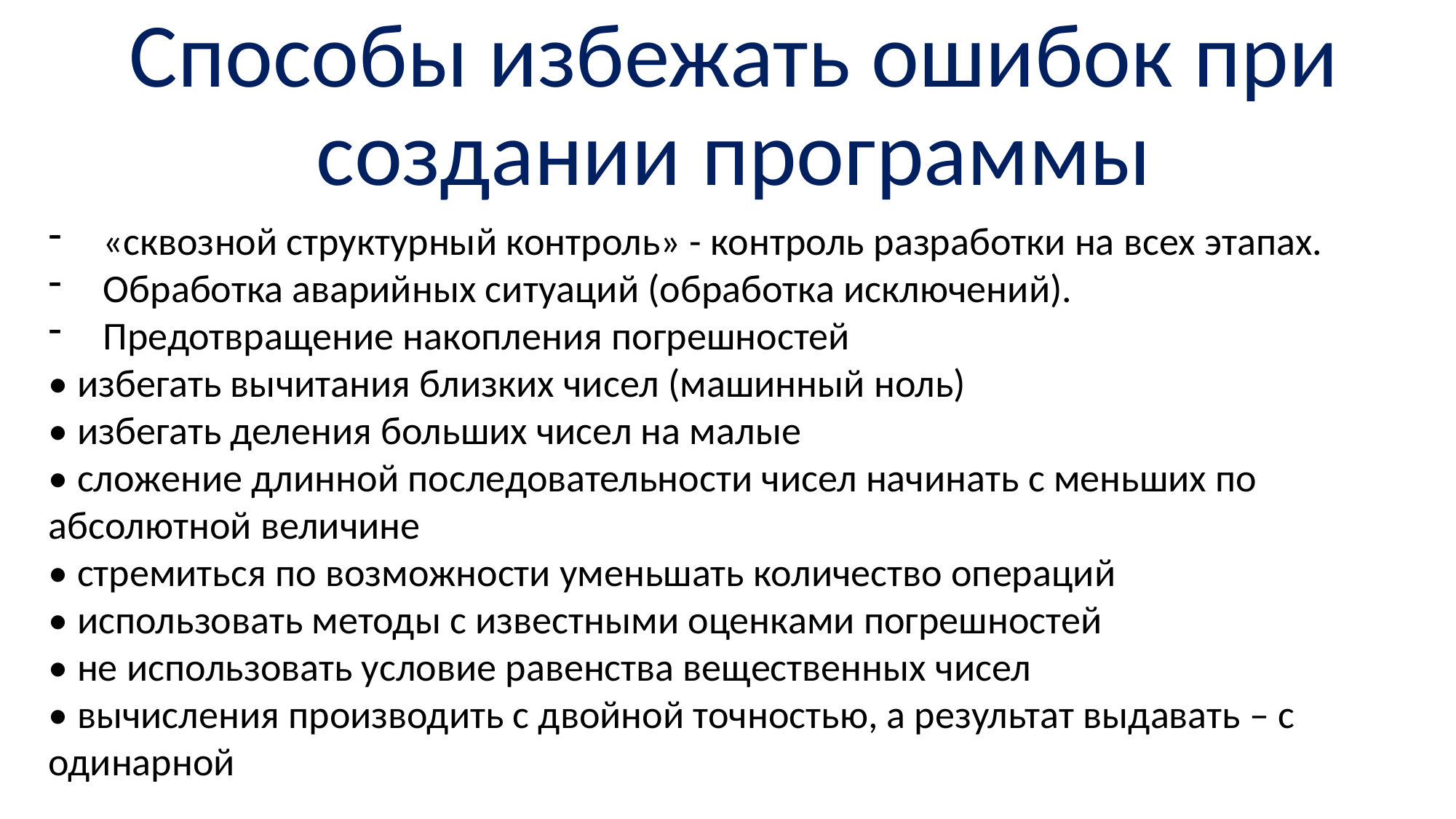

# Способы избежать ошибок при создании программы
«сквозной структурный контроль» - контроль разработки на всех этапах.
Обработка аварийных ситуаций (обработка исключений).
Предотвращение накопления погрешностей
• избегать вычитания близких чисел (машинный ноль)
• избегать деления больших чисел на малые
• сложение длинной последовательности чисел начинать с меньших по абсолютной величине
• стремиться по возможности уменьшать количество операций
• использовать методы с известными оценками погрешностей
• не использовать условие равенства вещественных чисел
• вычисления производить с двойной точностью, а результат выдавать – с одинарной